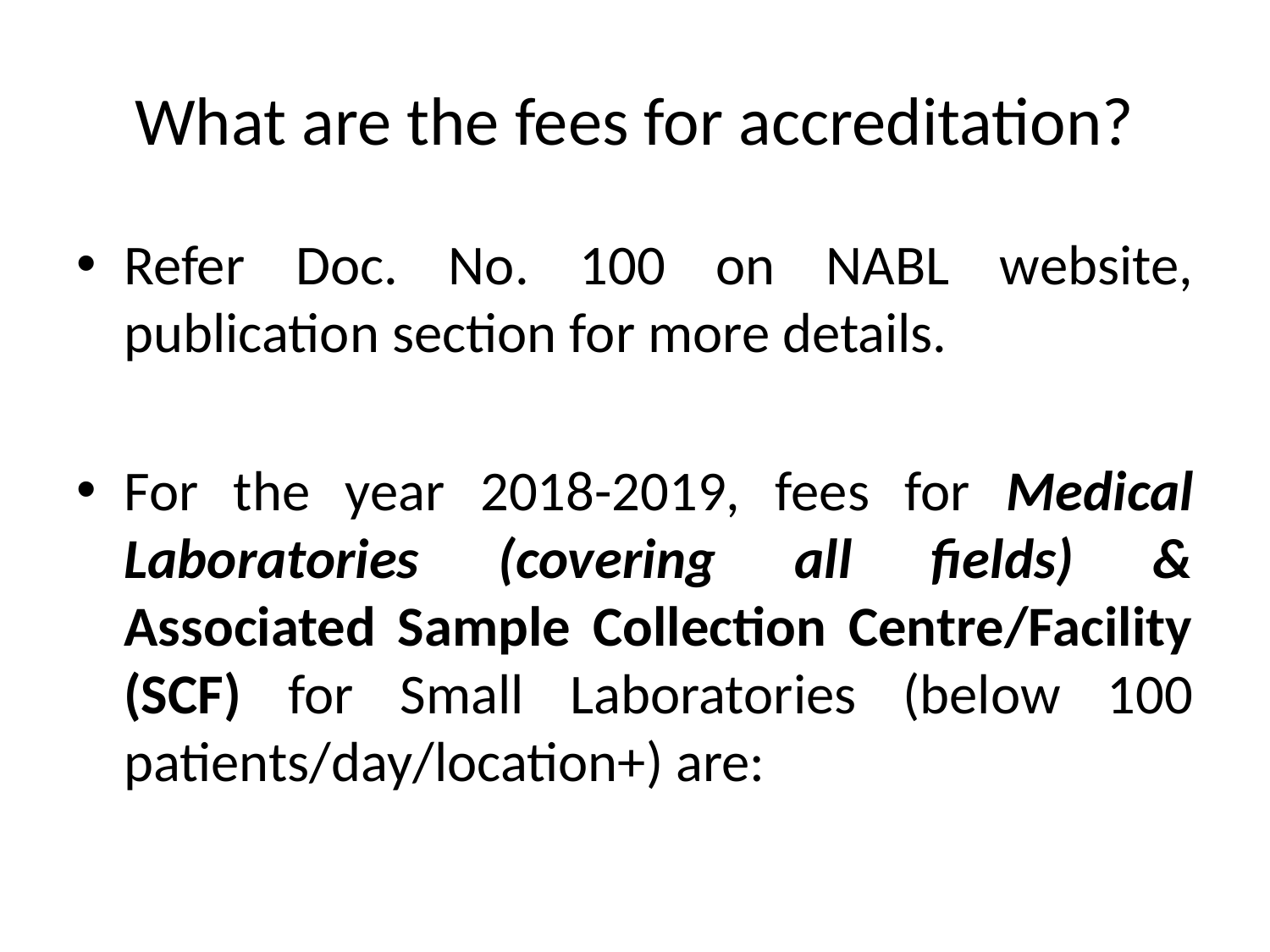

# What are the fees for accreditation?
Refer Doc. No. 100 on NABL website, publication section for more details.

For the year 2018-2019, fees for Medical Laboratories (covering all fields) & Associated Sample Collection Centre/Facility (SCF) for Small Laboratories (below 100 patients/day/location+) are: